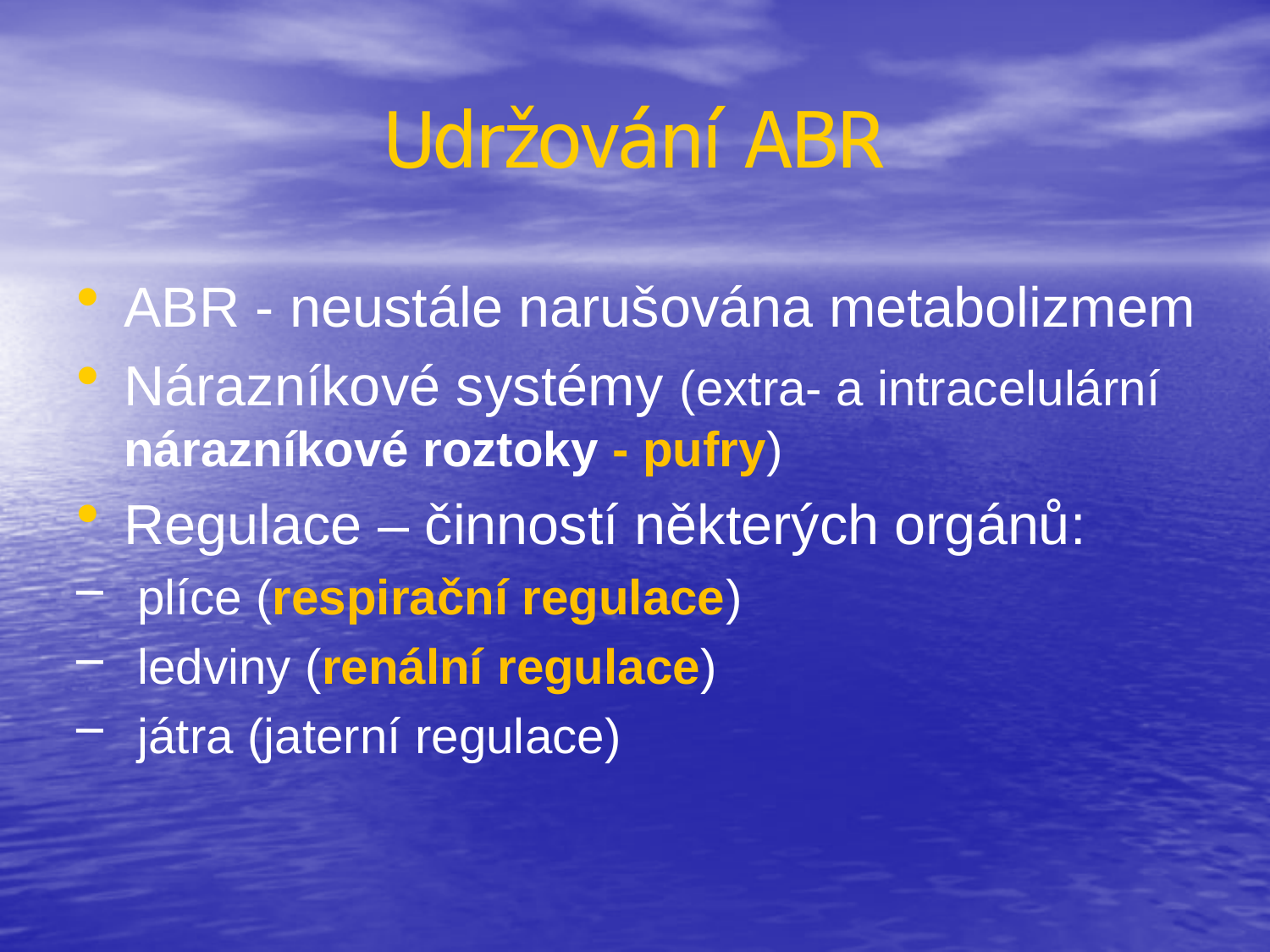

# Udržování ABR
ABR - neustále narušována metabolizmem
Nárazníkové systémy (extra- a intracelulární nárazníkové roztoky - pufry)
Regulace – činností některých orgánů:
 plíce (respirační regulace)
 ledviny (renální regulace)
 játra (jaterní regulace)